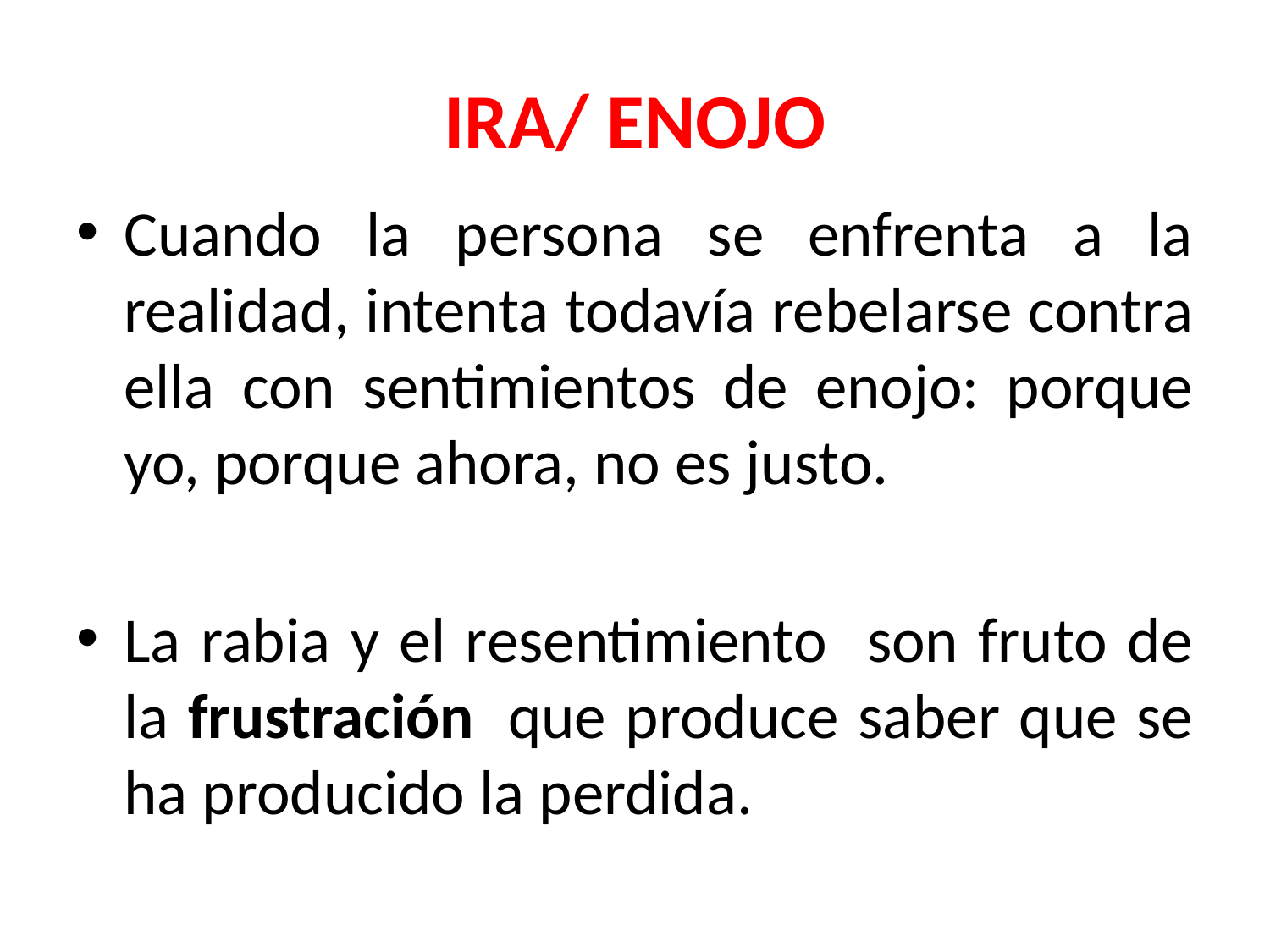

# IRA/ ENOJO
Cuando la persona se enfrenta a la realidad, intenta todavía rebelarse contra ella con sentimientos de enojo: porque yo, porque ahora, no es justo.

La rabia y el resentimiento  son fruto de la frustración  que produce saber que se ha producido la perdida.